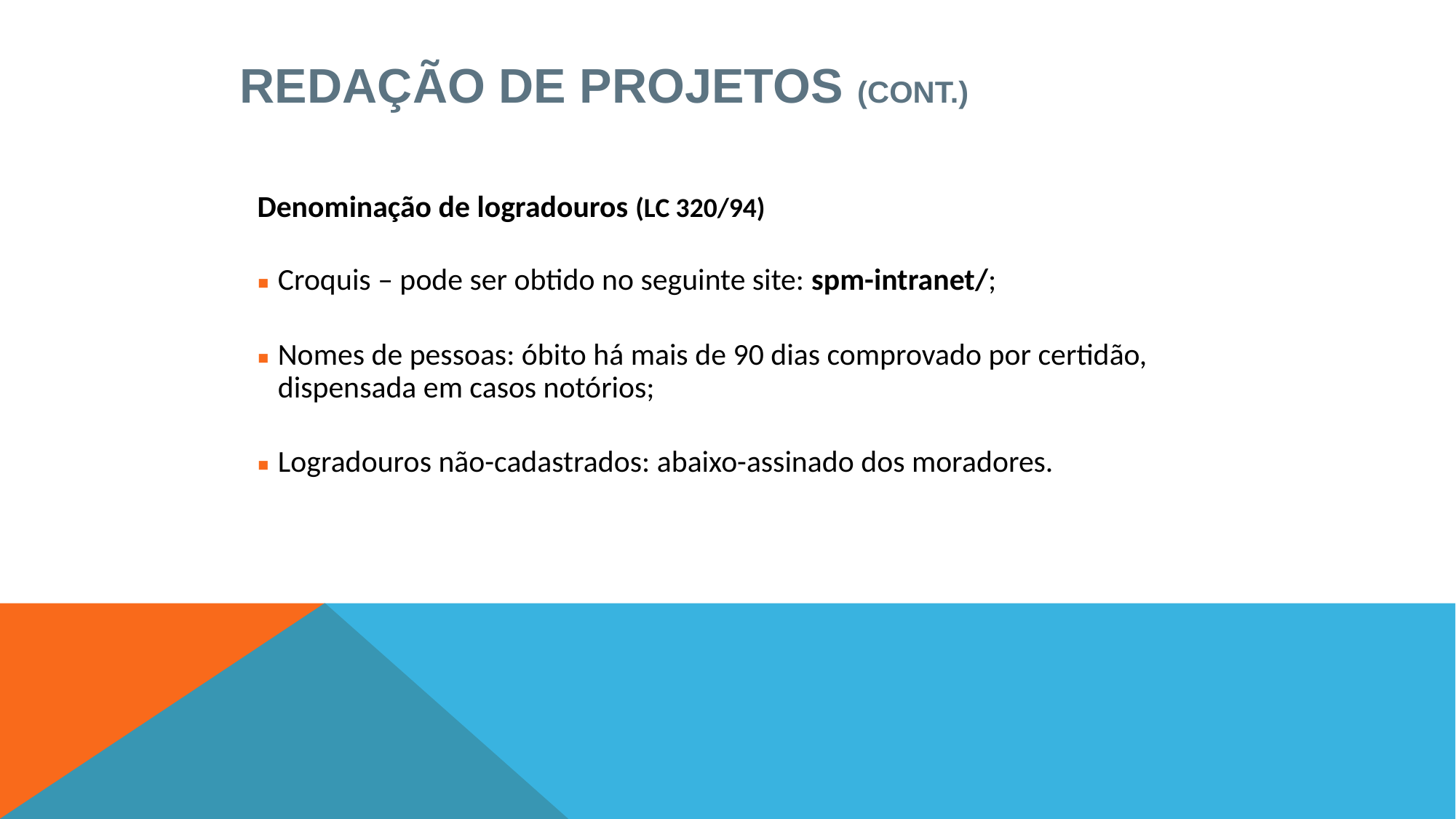

REDAÇÃO DE PROJETOS (CONT.)
Denominação de logradouros (LC 320/94)

Croquis – pode ser obtido no seguinte site: spm-intranet/;

Nomes de pessoas: óbito há mais de 90 dias comprovado por certidão, dispensada em casos notórios;

Logradouros não-cadastrados: abaixo-assinado dos moradores.